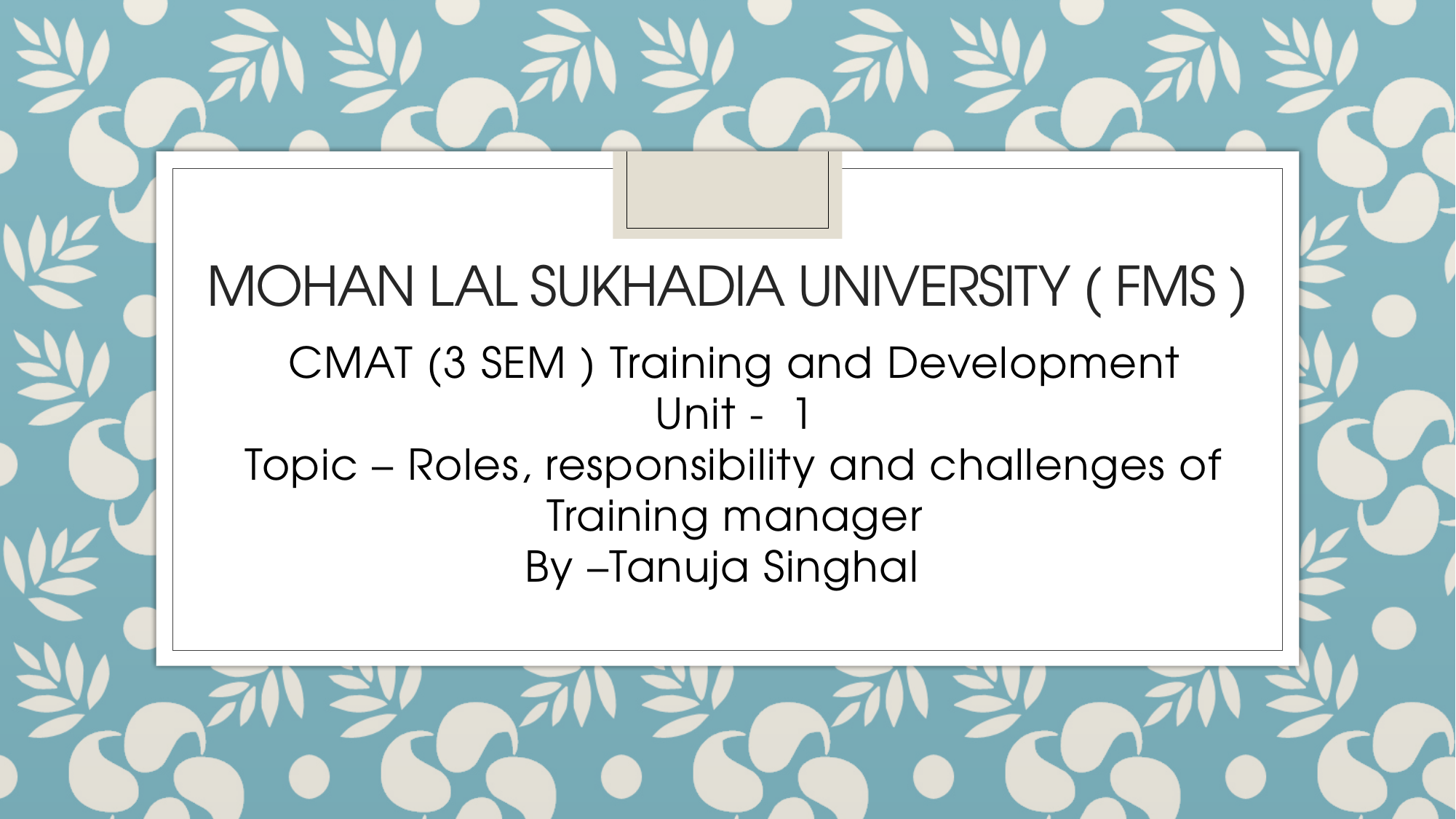

# Mohan lal sukhadia university ( FMS )
CMAT (3 SEM ) Training and Development
Unit -  1
Topic – Roles, responsibility and challenges of Training manager
By –Tanuja Singhal